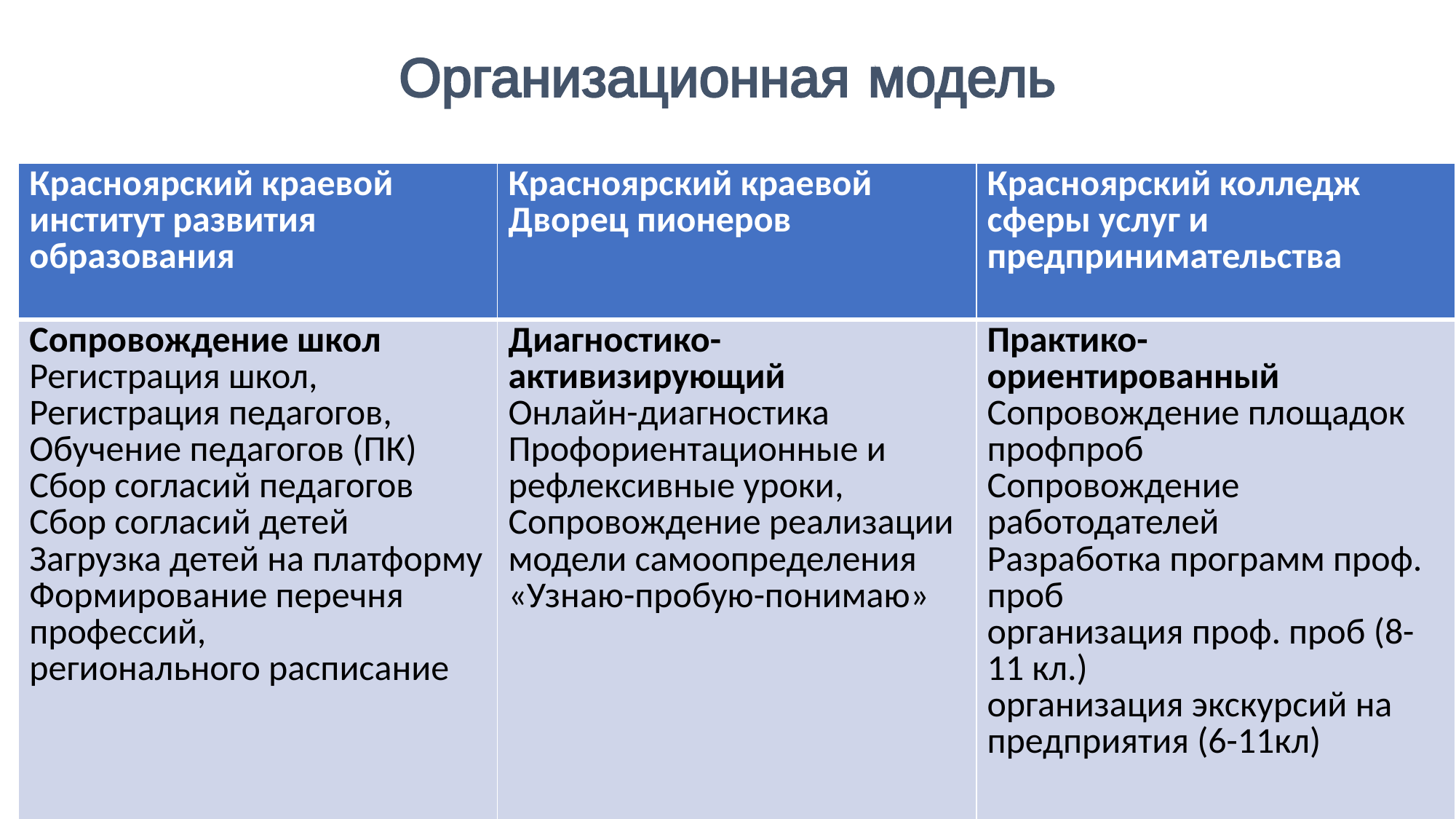

# Организационная модель
| Красноярский краевой институт развития образования | Красноярский краевой Дворец пионеров | Красноярский колледж сферы услуг и предпринимательства |
| --- | --- | --- |
| Сопровождение школ Регистрация школ, Регистрация педагогов, Обучение педагогов (ПК) Сбор согласий педагогов Сбор согласий детей Загрузка детей на платформу Формирование перечня профессий, регионального расписание | Диагностико-активизирующий Онлайн-диагностика Профориентационные и рефлексивные уроки, Сопровождение реализации модели самоопределения «Узнаю-пробую-понимаю» | Практико- ориентированный Сопровождение площадок профпроб Сопровождение работодателей Разработка программ проф. проб организация проф. проб (8-11 кл.) организация экскурсий на предприятия (6-11кл) |